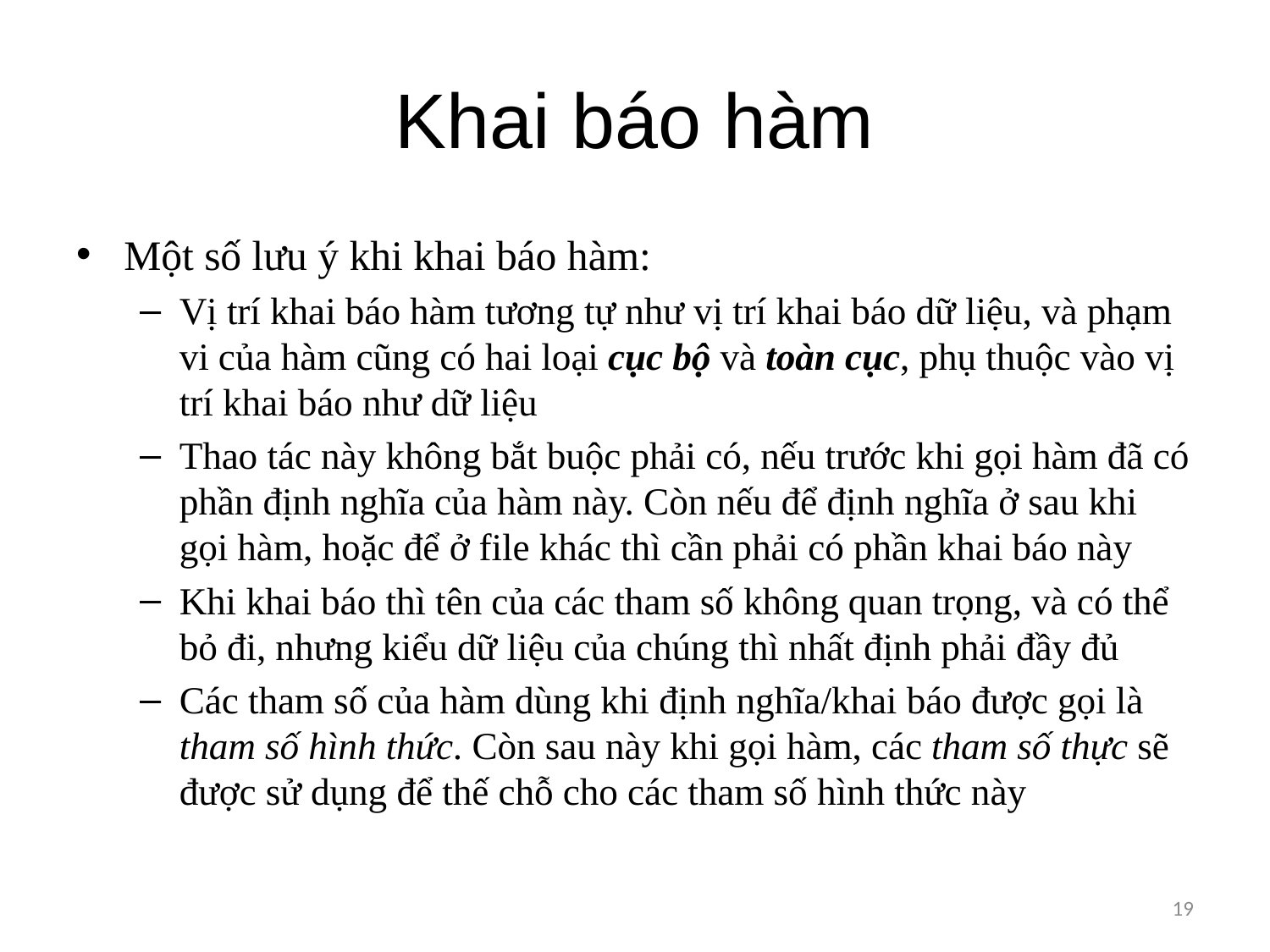

# Khai báo hàm
Một số lưu ý khi khai báo hàm:
Vị trí khai báo hàm tương tự như vị trí khai báo dữ liệu, và phạm vi của hàm cũng có hai loại cục bộ và toàn cục, phụ thuộc vào vị trí khai báo như dữ liệu
Thao tác này không bắt buộc phải có, nếu trước khi gọi hàm đã có phần định nghĩa của hàm này. Còn nếu để định nghĩa ở sau khi gọi hàm, hoặc để ở file khác thì cần phải có phần khai báo này
Khi khai báo thì tên của các tham số không quan trọng, và có thể bỏ đi, nhưng kiểu dữ liệu của chúng thì nhất định phải đầy đủ
Các tham số của hàm dùng khi định nghĩa/khai báo được gọi là tham số hình thức. Còn sau này khi gọi hàm, các tham số thực sẽ được sử dụng để thế chỗ cho các tham số hình thức này

19